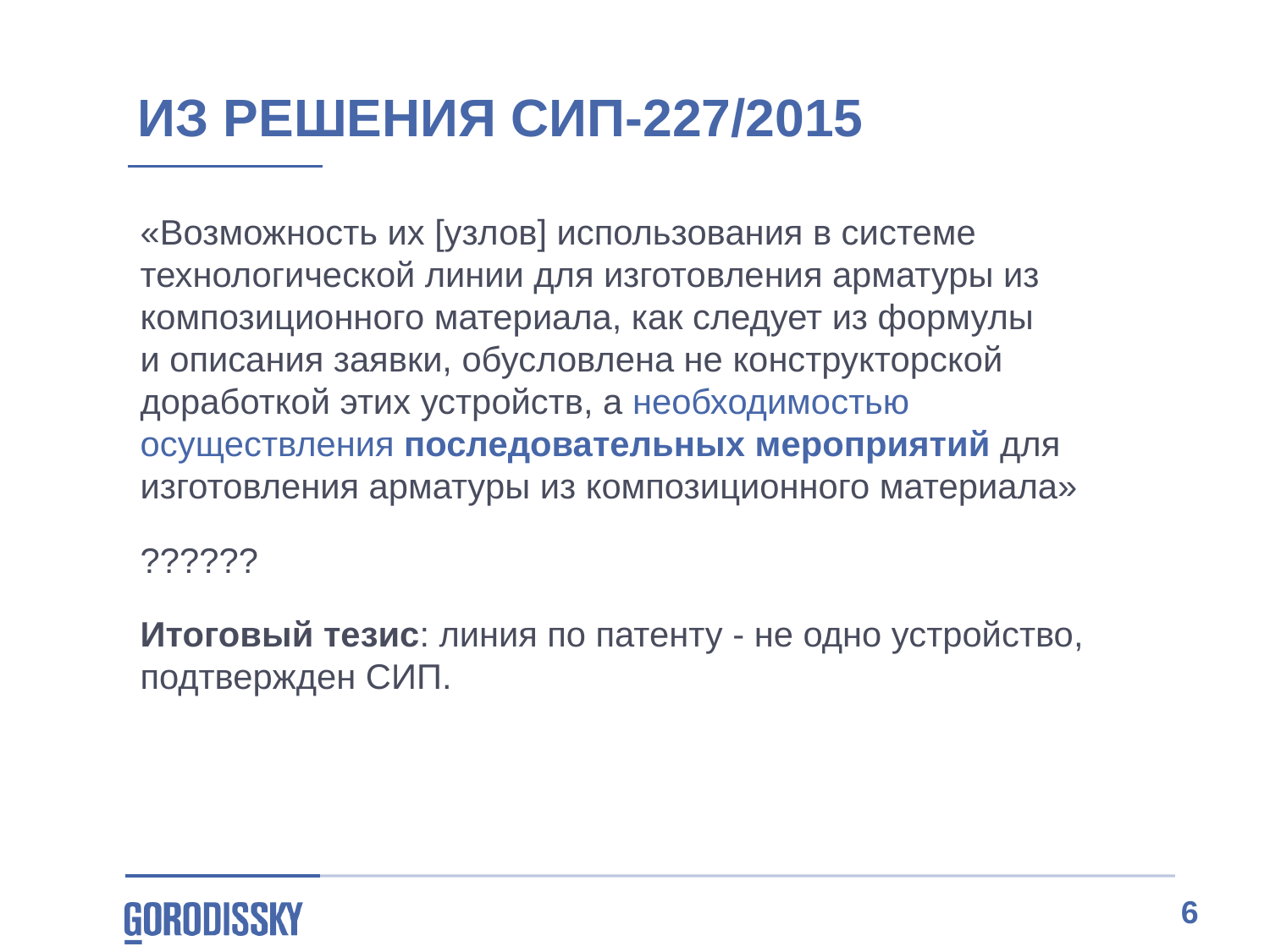

Из решения СИП-227/2015
«Возможность их [узлов] использования в системе технологической линии для изготовления арматуры из композиционного материала, как следует из формулы
и описания заявки, обусловлена не конструкторской доработкой этих устройств, а необходимостью осуществления последовательных мероприятий для изготовления арматуры из композиционного материала»
??????
Итоговый тезис: линия по патенту - не одно устройство, подтвержден СИП.